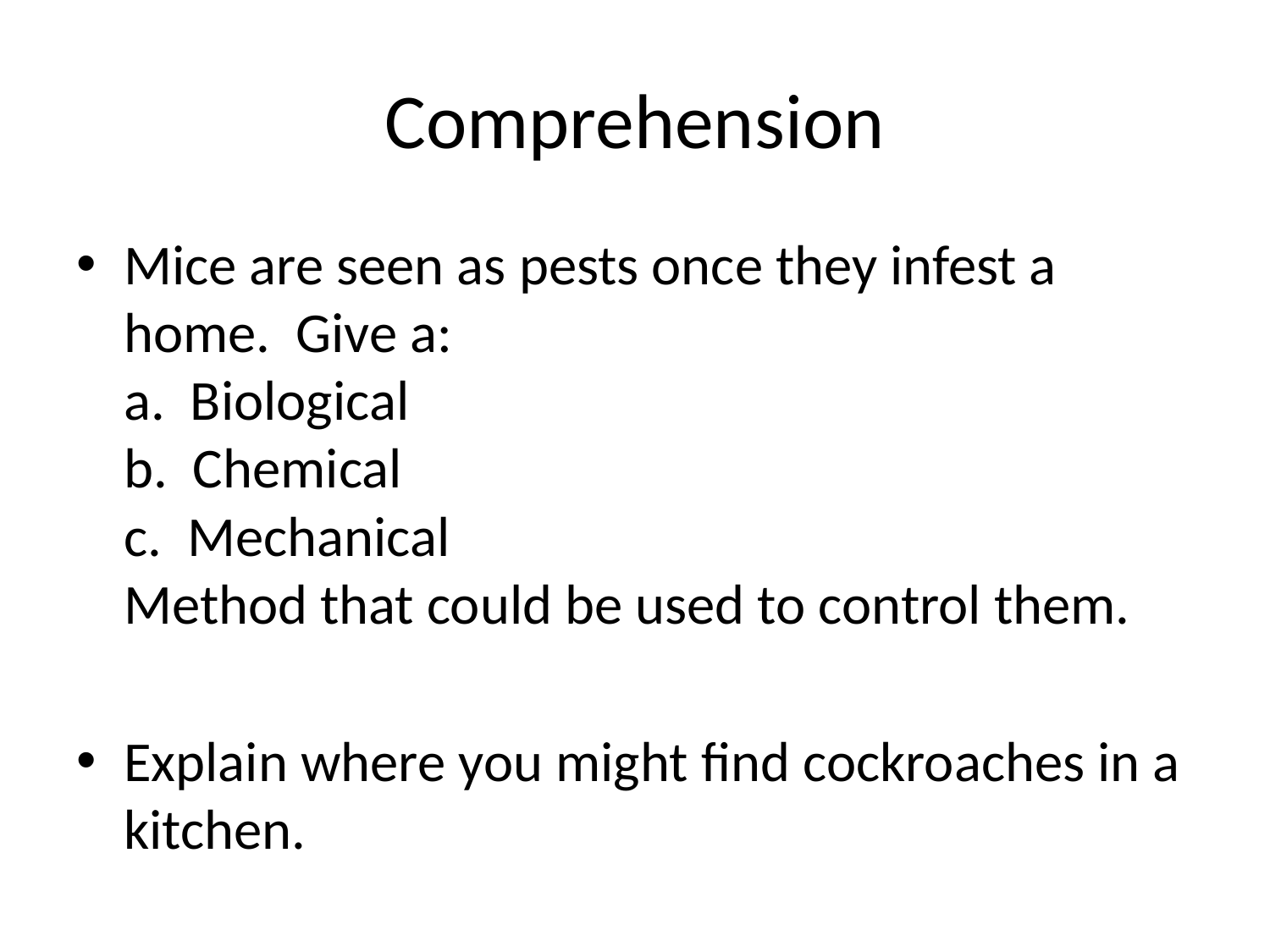

# Comprehension
Mice are seen as pests once they infest a home.  Give a:
a.  Biological
b.  Chemical
c.  Mechanical
Method that could be used to control them.

Explain where you might find cockroaches in a kitchen.